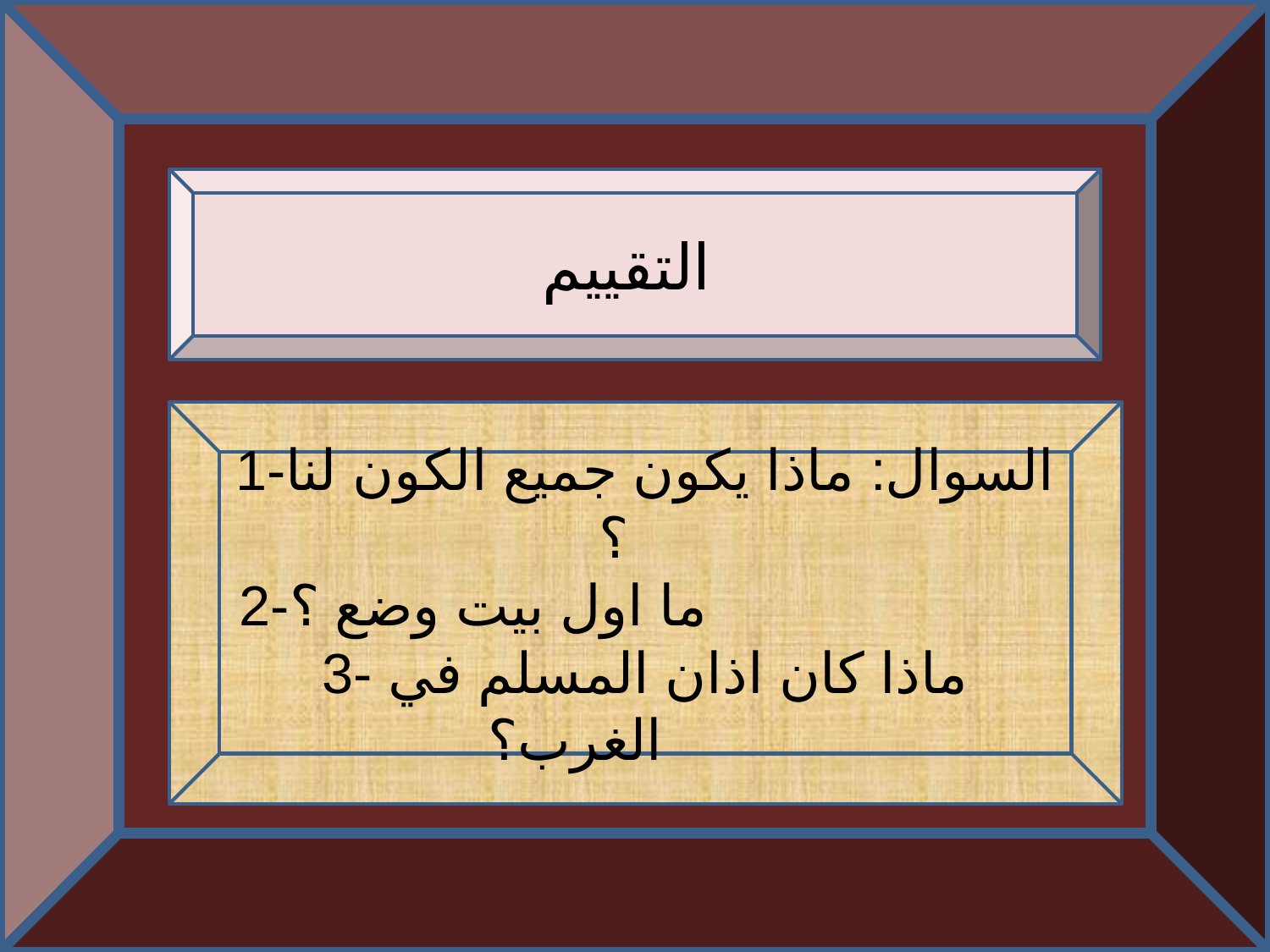

التقييم
1-السوال: ماذا يكون جميع الكون لنا ؟
2-ما اول بيت وضع ؟
3- ماذا كان اذان المسلم في الغرب؟